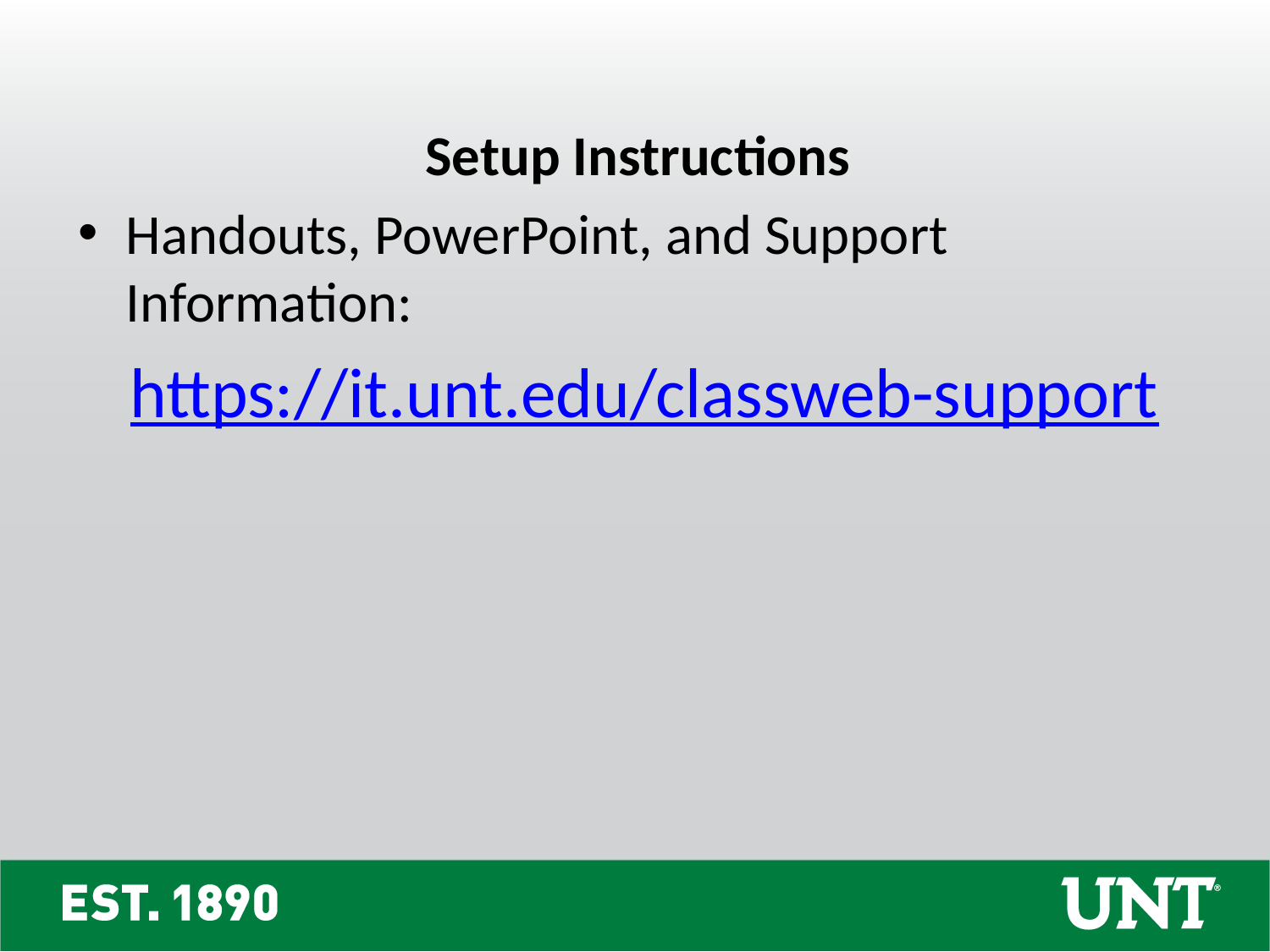

Setup Instructions
Handouts, PowerPoint, and Support Information:
 https://it.unt.edu/classweb-support